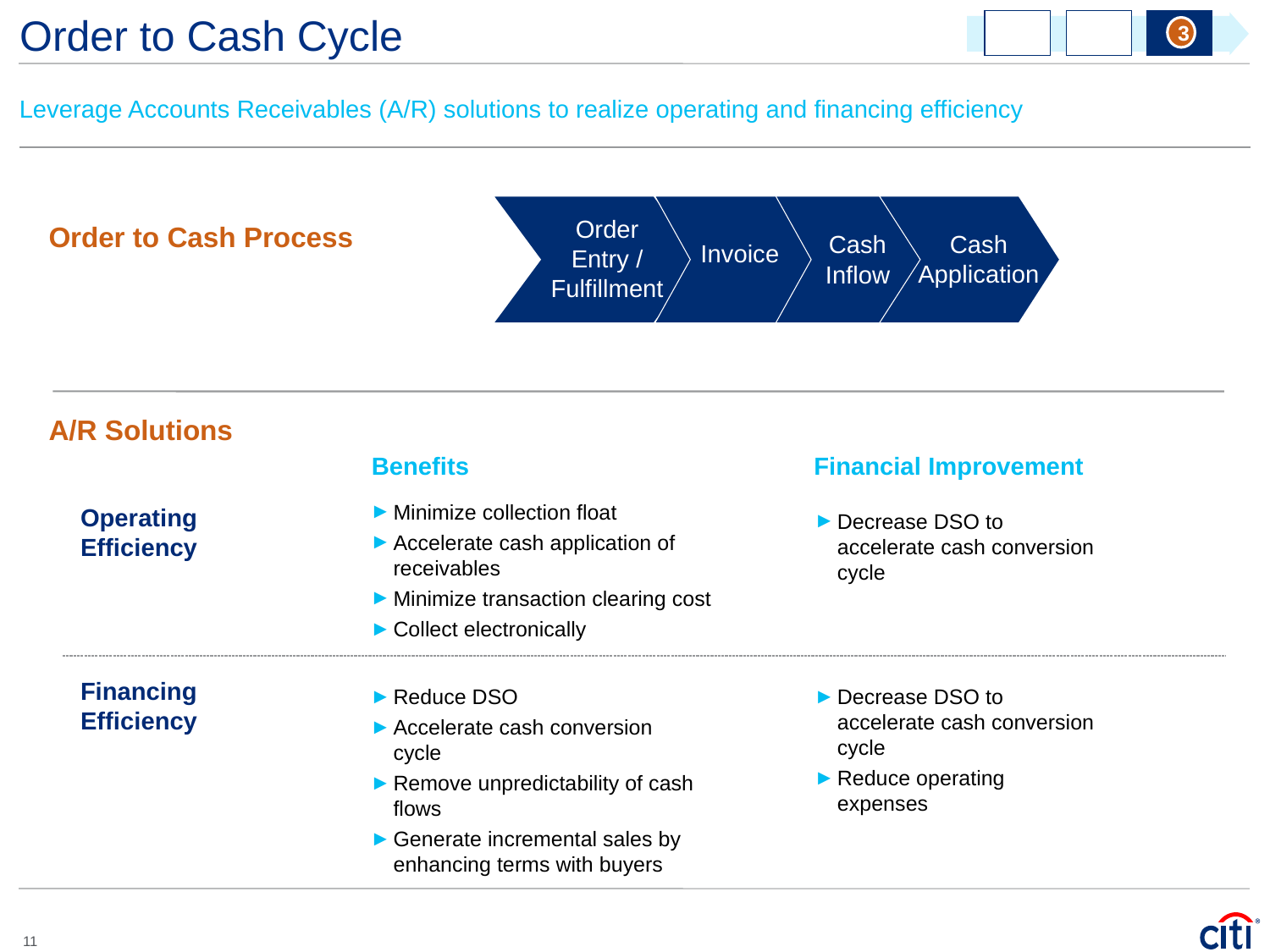

# Order to Cash Cycle

3
Leverage Accounts Receivables (A/R) solutions to realize operating and financing efficiency

Order to Cash Process
Order Entry / Fulfillment
Invoice
Cash Inflow
Cash Application

A/R Solutions
Benefits
Financial Improvement
Minimize collection float
Accelerate cash application of receivables
Minimize transaction clearing cost
Collect electronically
Operating Efficiency
Decrease DSO to accelerate cash conversion cycle
Financing Efficiency
Reduce DSO
Accelerate cash conversion cycle
Remove unpredictability of cash flows
Generate incremental sales by enhancing terms with buyers
Decrease DSO to accelerate cash conversion cycle
Reduce operating expenses

11